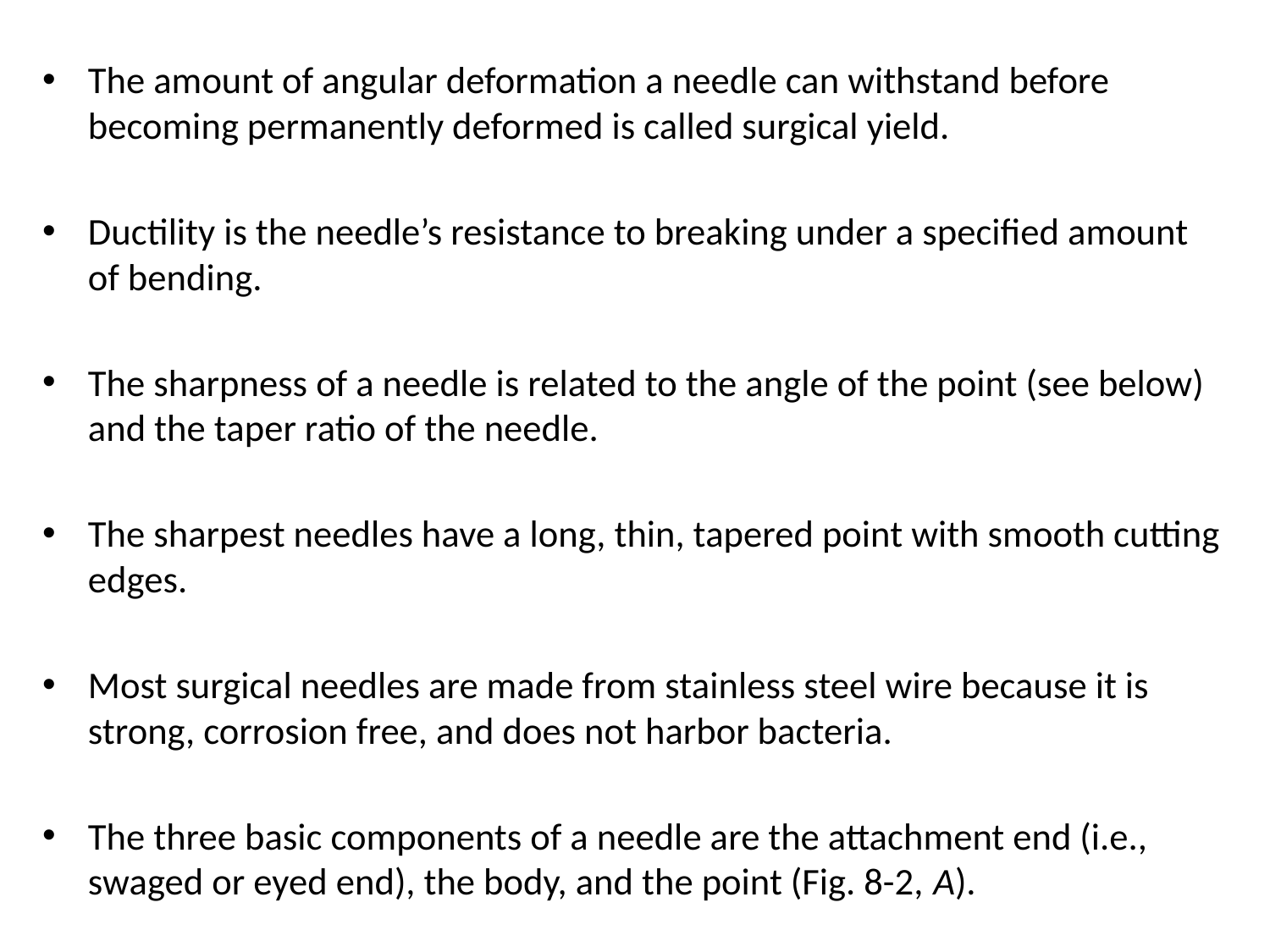

The amount of angular deformation a needle can withstand before becoming permanently deformed is called surgical yield.

Ductility is the needle’s resistance to breaking under a specified amount of bending.

The sharpness of a needle is related to the angle of the point (see below) and the taper ratio of the needle.

The sharpest needles have a long, thin, tapered point with smooth cutting edges.

Most surgical needles are made from stainless steel wire because it is strong, corrosion free, and does not harbor bacteria.

The three basic components of a needle are the attachment end (i.e., swaged or eyed end), the body, and the point (Fig. 8-2, A).